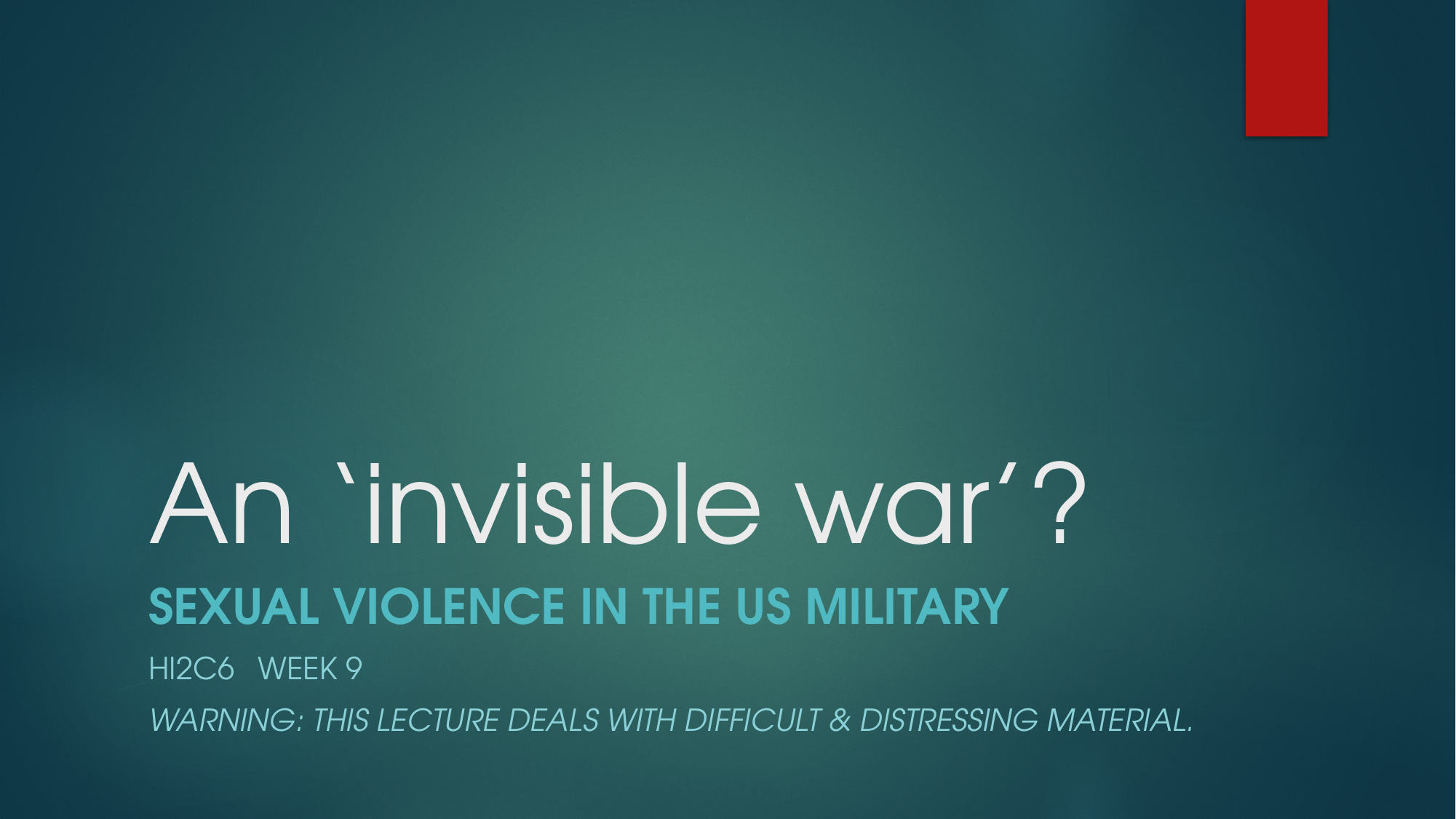

# An ‘invisible war’?
Sexual violence in the US military
HI2C6	week 9
Warning: This lecture deals with difficult & distressing material.